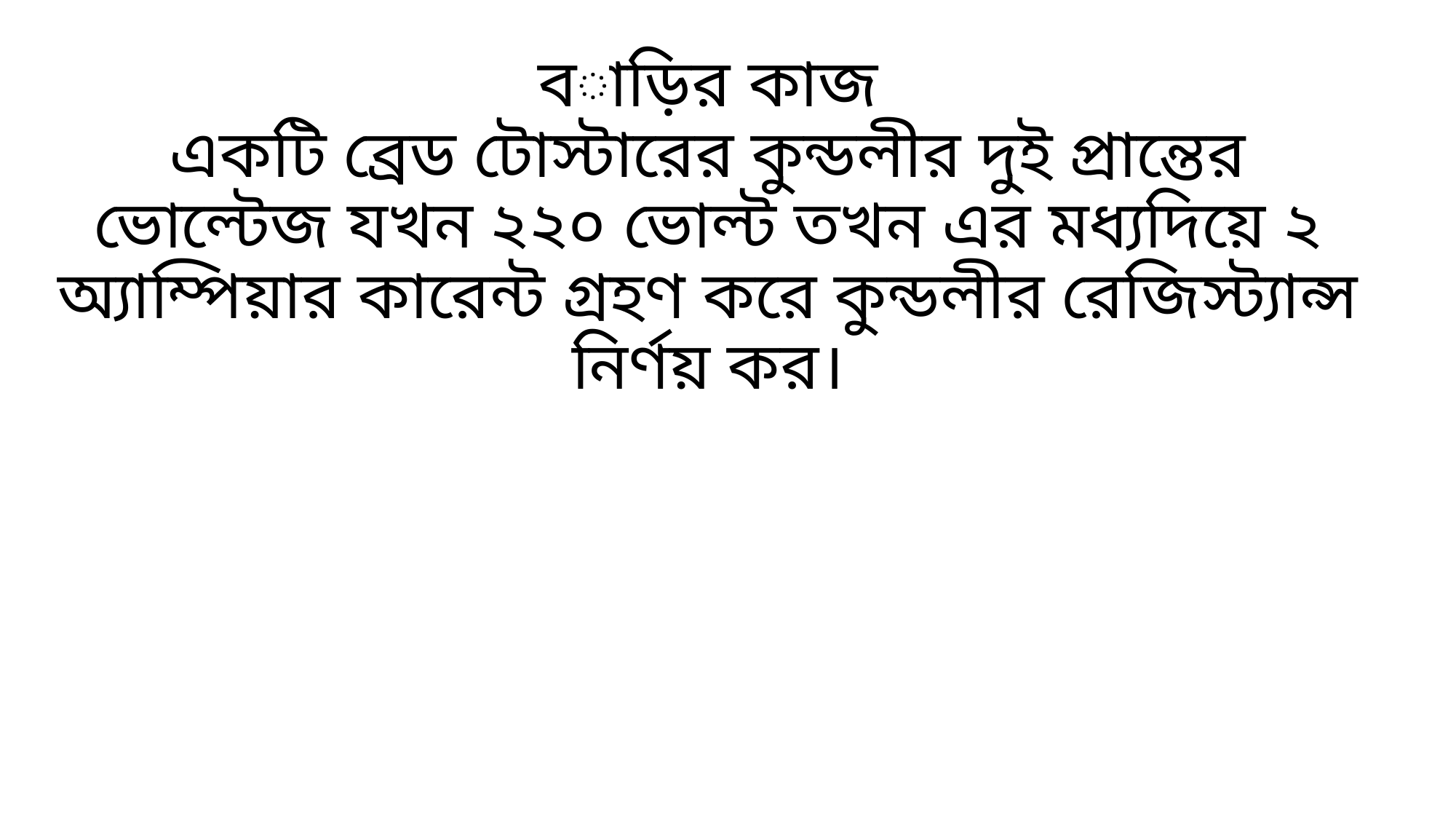

# বাড়ির কাজ একটি ব্রেড টোস্টারের কুন্ডলীর দুই প্রান্তের ভোল্টেজ যখন ২২০ ভোল্ট তখন এর মধ্যদিয়ে ২ অ্যাম্পিয়ার কারেন্ট গ্রহণ করে কুন্ডলীর রেজিস্ট্যান্স নির্ণয় কর।